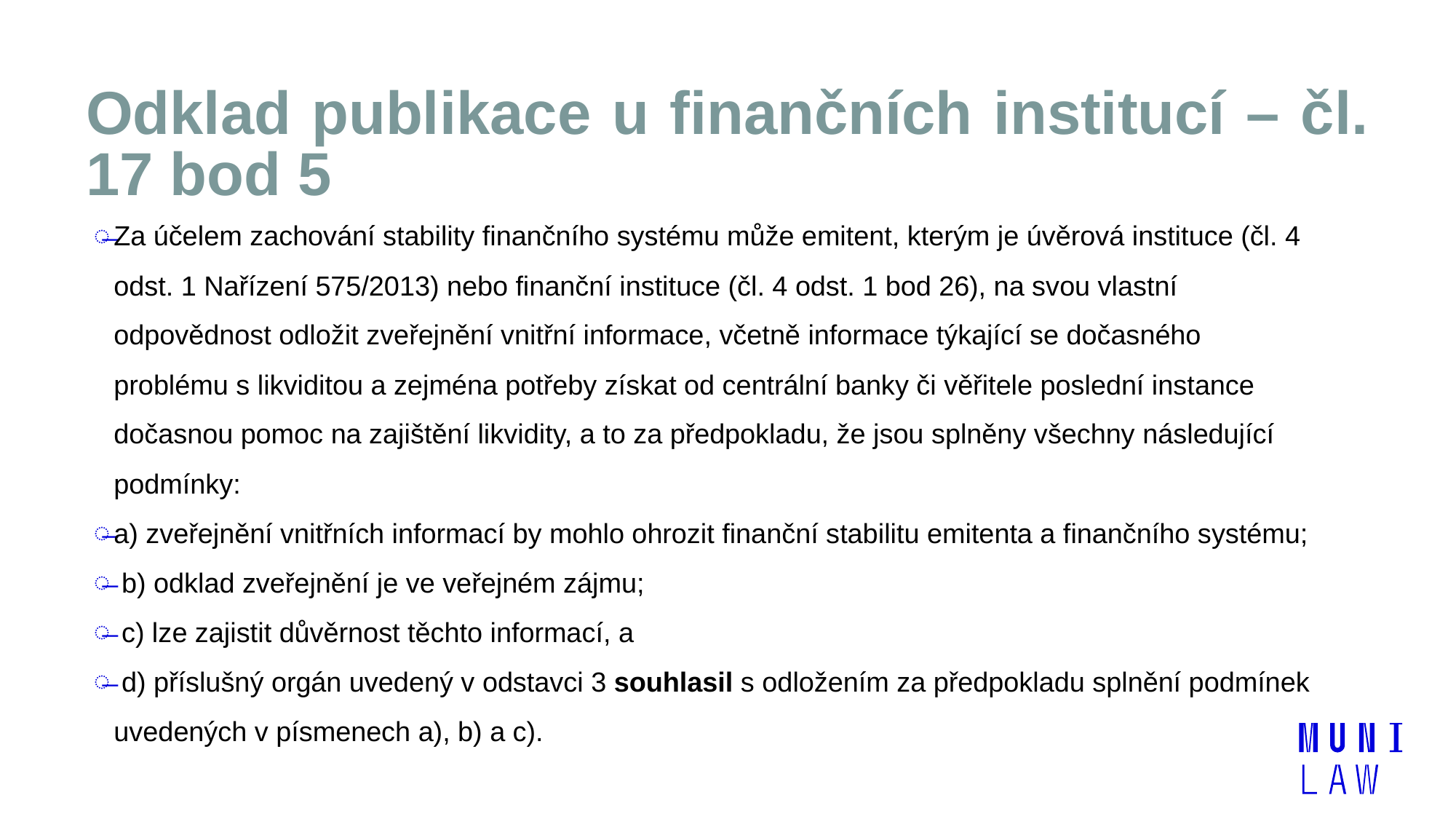

# Odklad publikace u finančních institucí – čl. 17 bod 5
Za účelem zachování stability finančního systému může emitent, kterým je úvěrová instituce (čl. 4 odst. 1 Nařízení 575/2013) nebo finanční instituce (čl. 4 odst. 1 bod 26), na svou vlastní odpovědnost odložit zveřejnění vnitřní informace, včetně informace týkající se dočasného problému s likviditou a zejména potřeby získat od centrální banky či věřitele poslední instance dočasnou pomoc na zajištění likvidity, a to za předpokladu, že jsou splněny všechny následující podmínky:
a) zveřejnění vnitřních informací by mohlo ohrozit finanční stabilitu emitenta a finančního systému;
 b) odklad zveřejnění je ve veřejném zájmu;
 c) lze zajistit důvěrnost těchto informací, a
 d) příslušný orgán uvedený v odstavci 3 souhlasil s odložením za předpokladu splnění podmínek uvedených v písmenech a), b) a c).